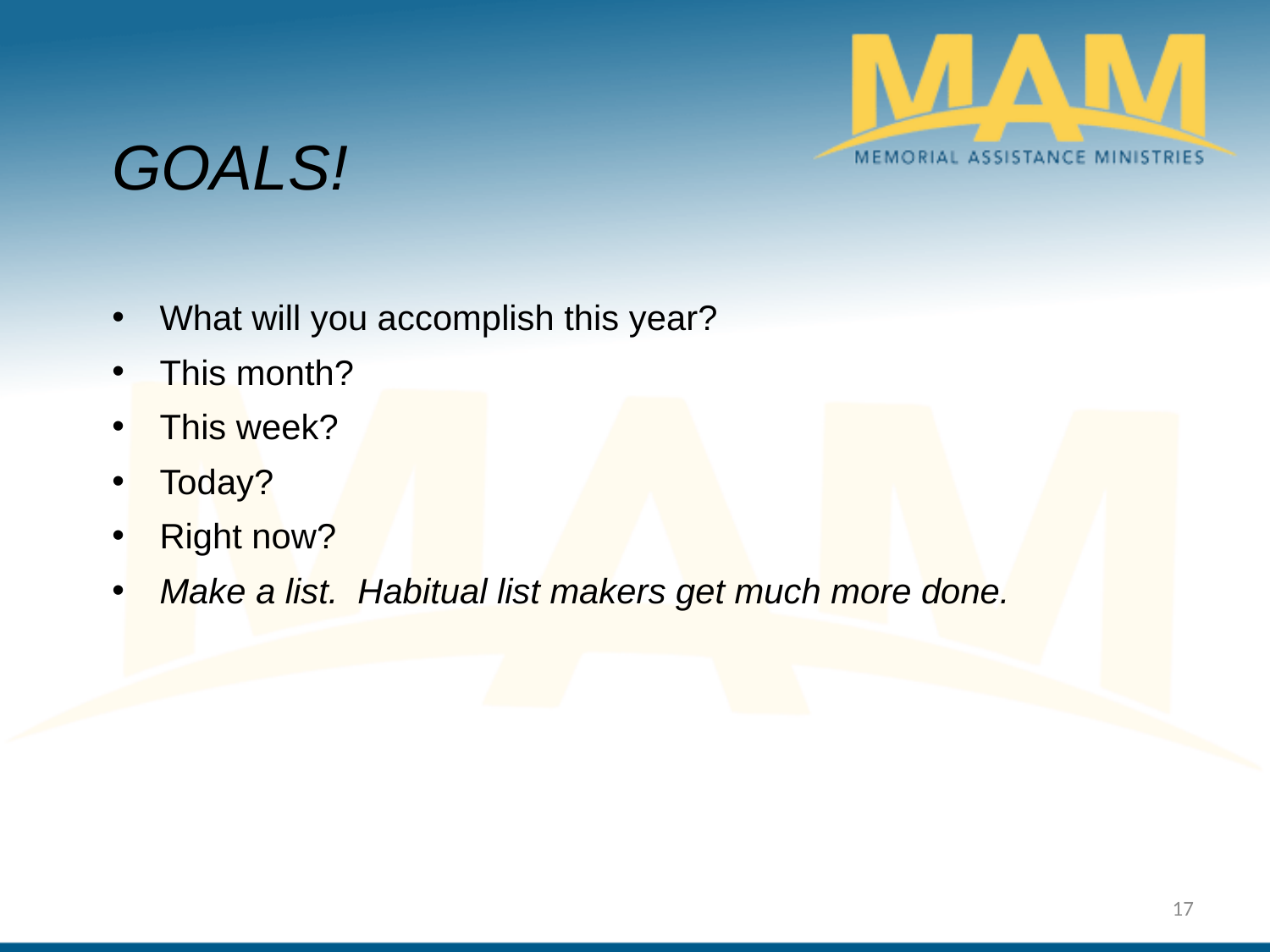

GOALS!
What will you accomplish this year?
This month?
This week?
Today?
Right now?
Make a list.  Habitual list makers get much more done.
17